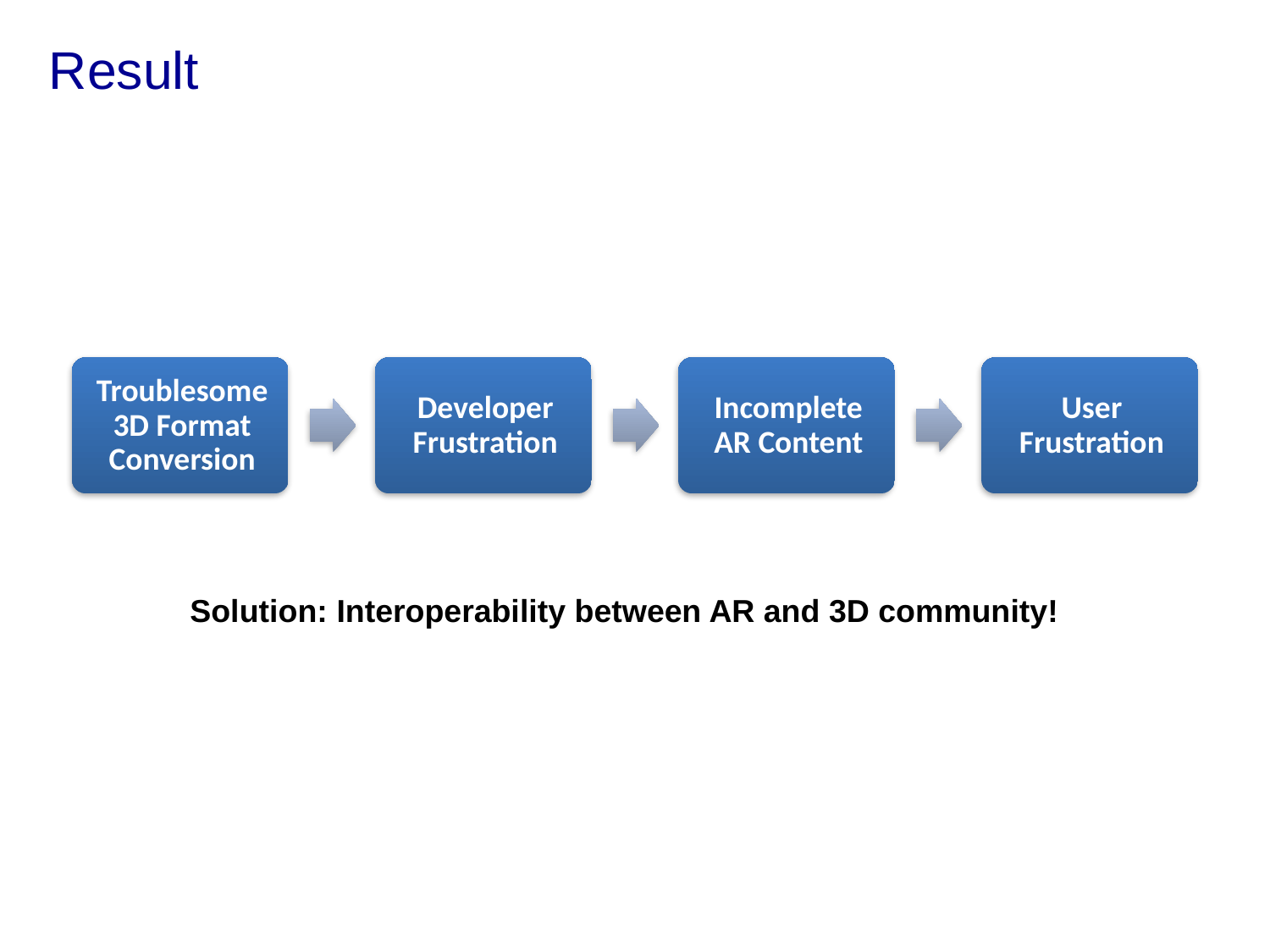

# Result
Troublesome 3D Format Conversion

Developer Frustration

Incomplete AR Content

User Frustration
Solution: Interoperability between AR and 3D community!